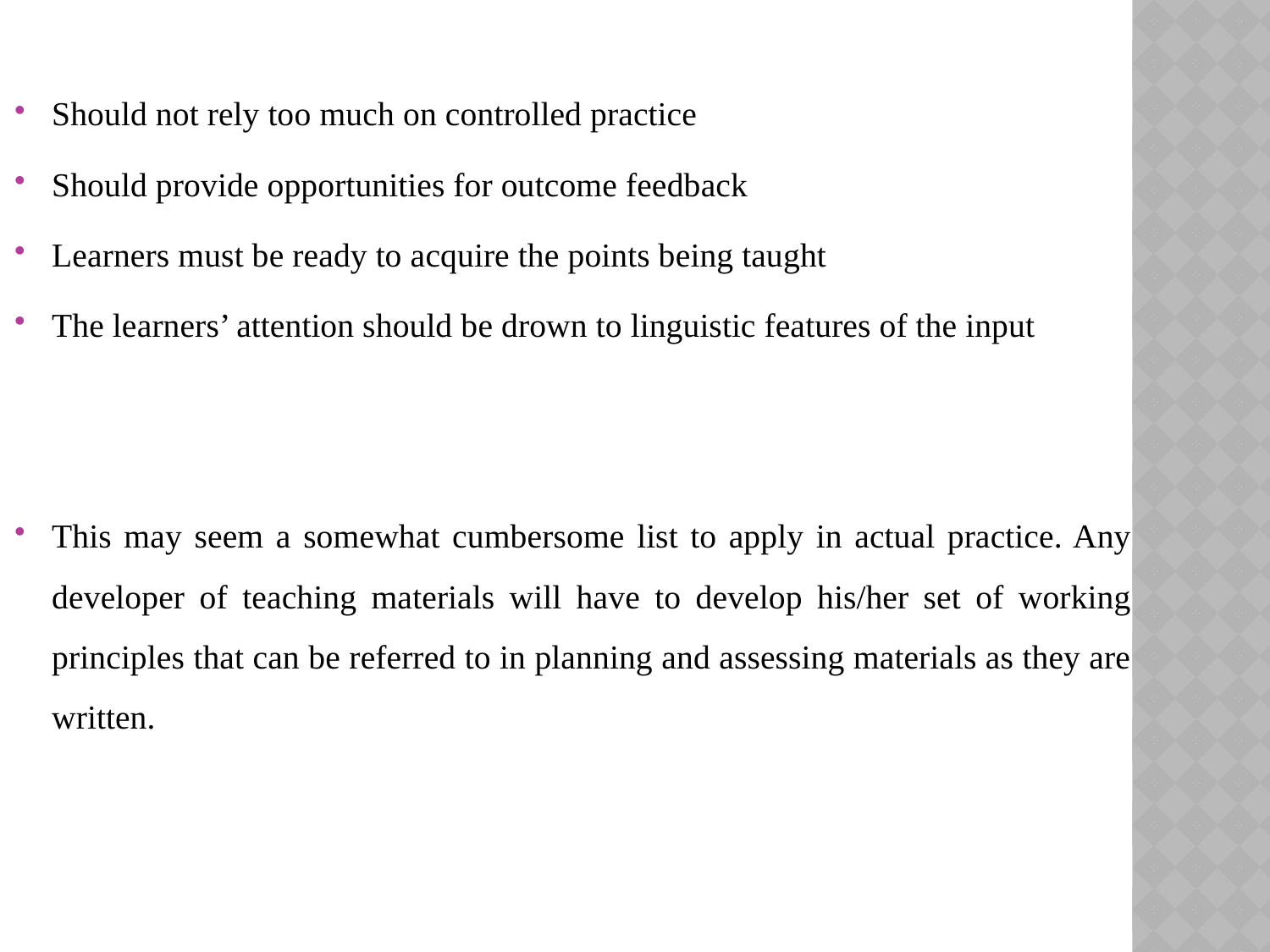

Should not rely too much on controlled practice
Should provide opportunities for outcome feedback
Learners must be ready to acquire the points being taught
The learners’ attention should be drown to linguistic features of the input

This may seem a somewhat cumbersome list to apply in actual practice. Any developer of teaching materials will have to develop his/her set of working principles that can be referred to in planning and assessing materials as they are written.